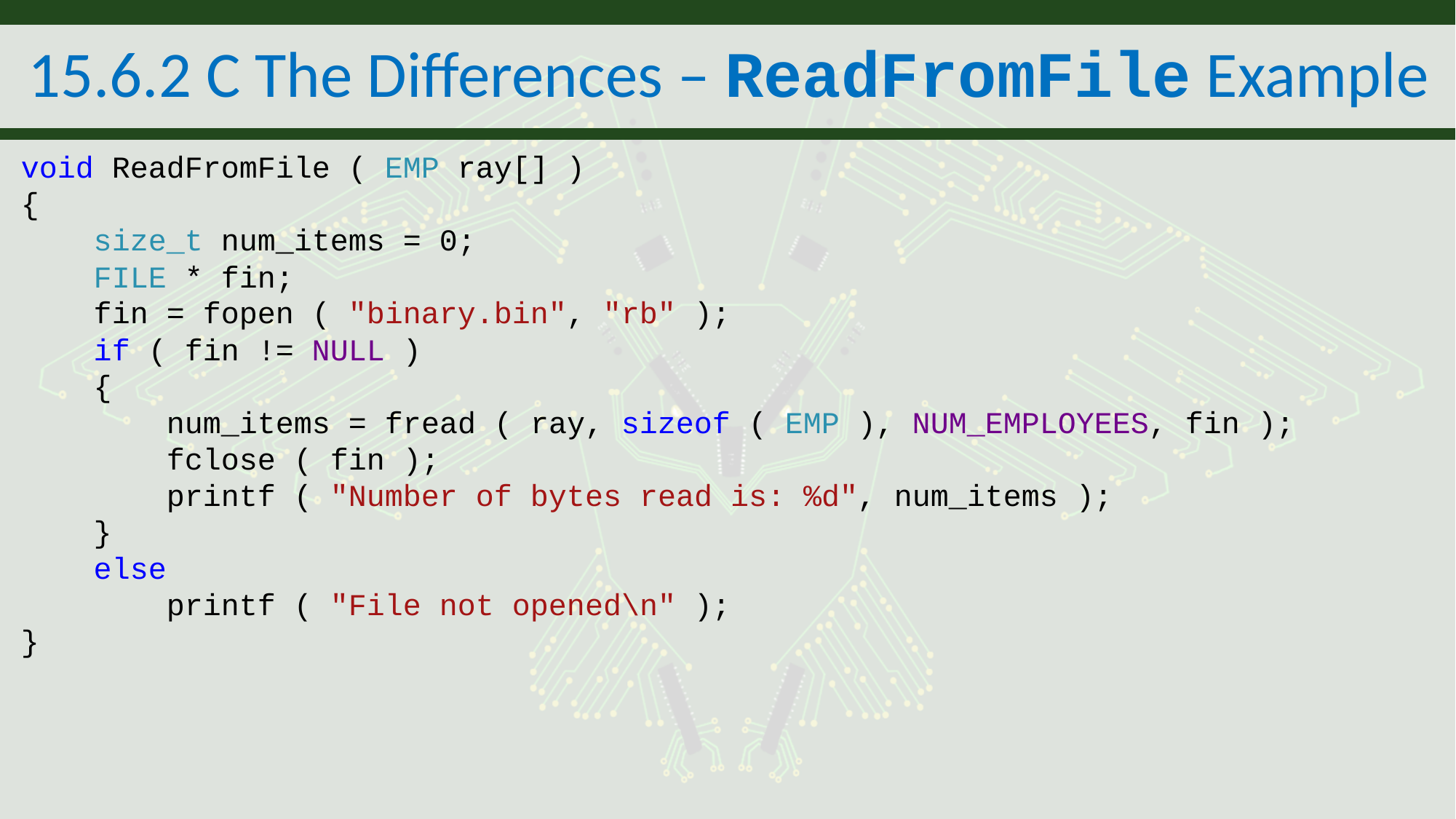

# 15.6.2 C The Differences – ReadFromFile Example
void ReadFromFile ( EMP ray[] )
{
    size_t num_items = 0;
    FILE * fin;
    fin = fopen ( "binary.bin", "rb" );
    if ( fin != NULL )
    {
        num_items = fread ( ray, sizeof ( EMP ), NUM_EMPLOYEES, fin );
        fclose ( fin );
        printf ( "Number of bytes read is: %d", num_items );
    }
    else
        printf ( "File not opened\n" );
}